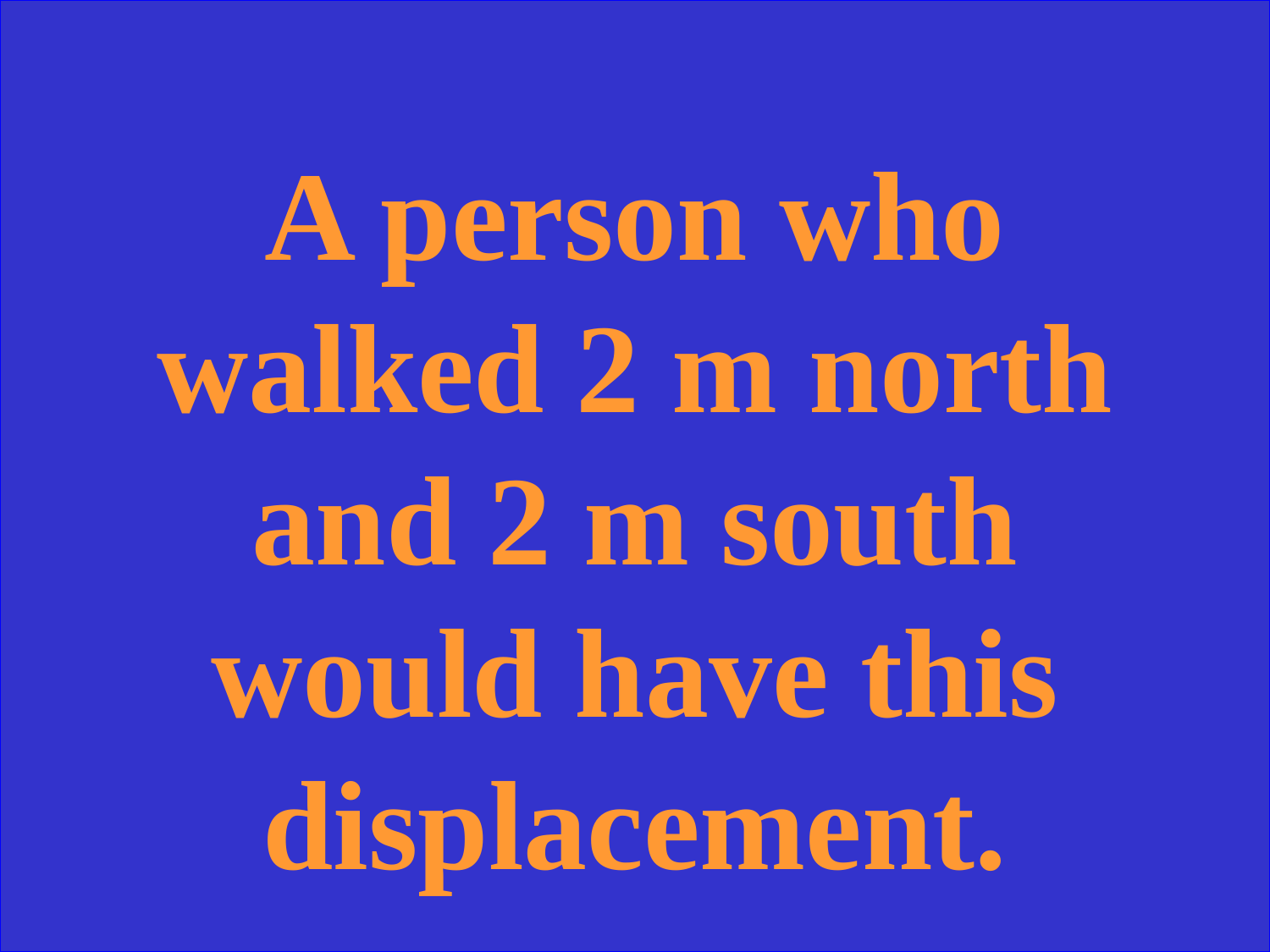

A person who walked 2 m north and 2 m south would have this displacement.